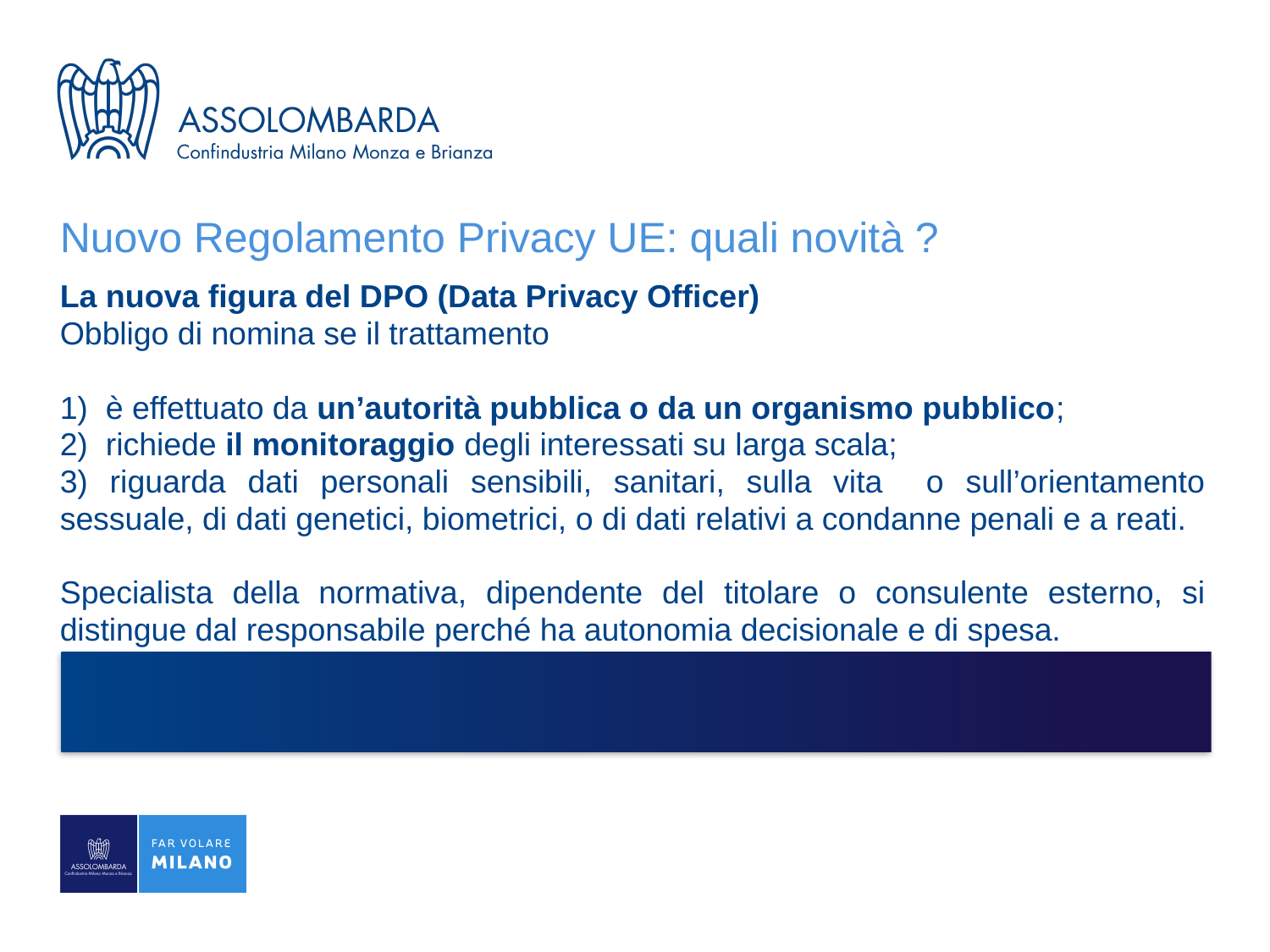

# Nuovo Regolamento Privacy UE: quali novità ?
La nuova figura del DPO (Data Privacy Officer)
Obbligo di nomina se il trattamento

1)  è effettuato da un’autorità pubblica o da un organismo pubblico;
2)  richiede il monitoraggio degli interessati su larga scala;
3) riguarda dati personali sensibili, sanitari, sulla vita  o sull’orientamento sessuale, di dati genetici, biometrici, o di dati relativi a condanne penali e a reati.

Specialista della normativa, dipendente del titolare o consulente esterno, si distingue dal responsabile perché ha autonomia decisionale e di spesa.